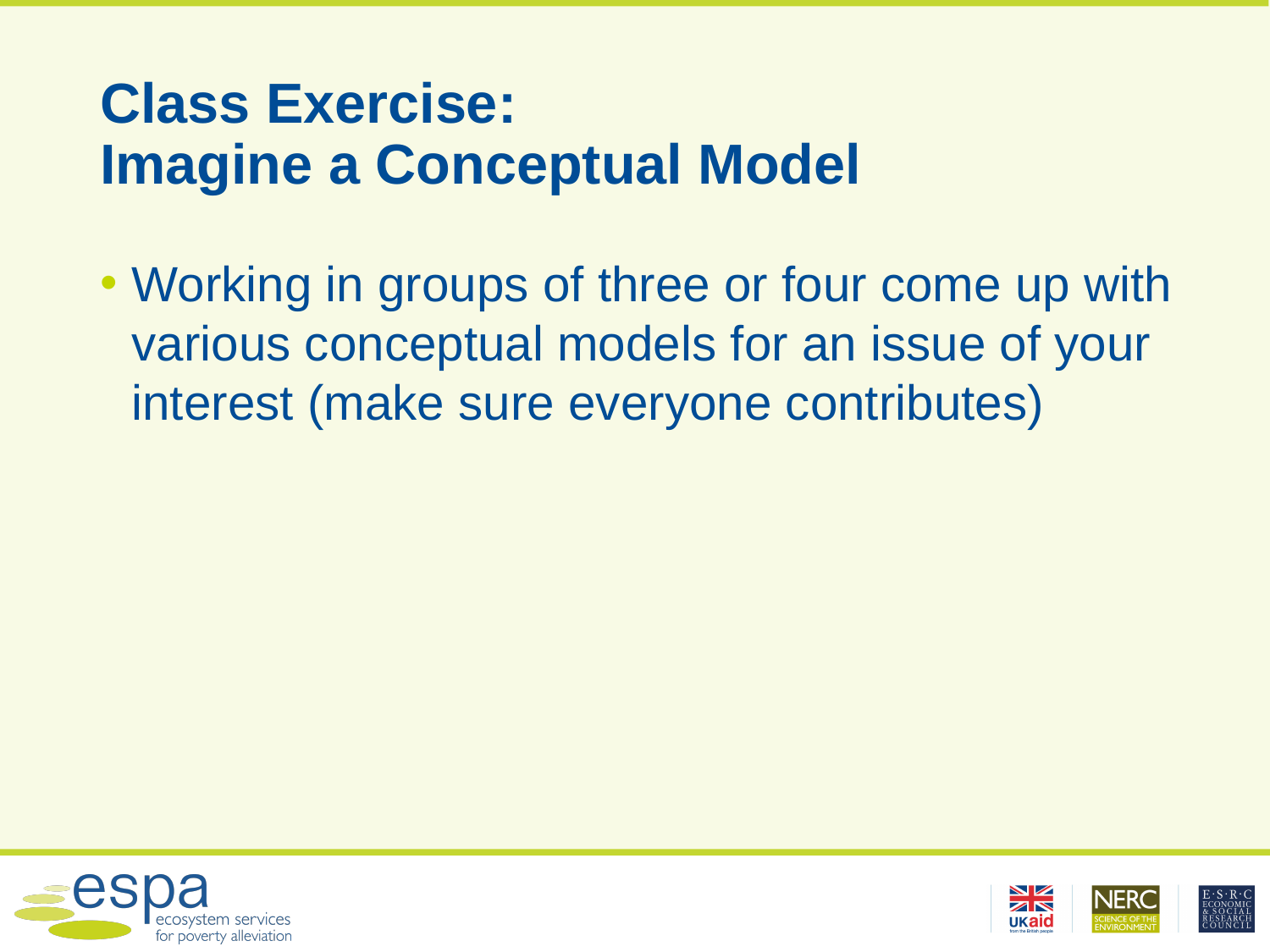

# Class Exercise: Imagine a Conceptual Model
Working in groups of three or four come up with various conceptual models for an issue of your interest (make sure everyone contributes)